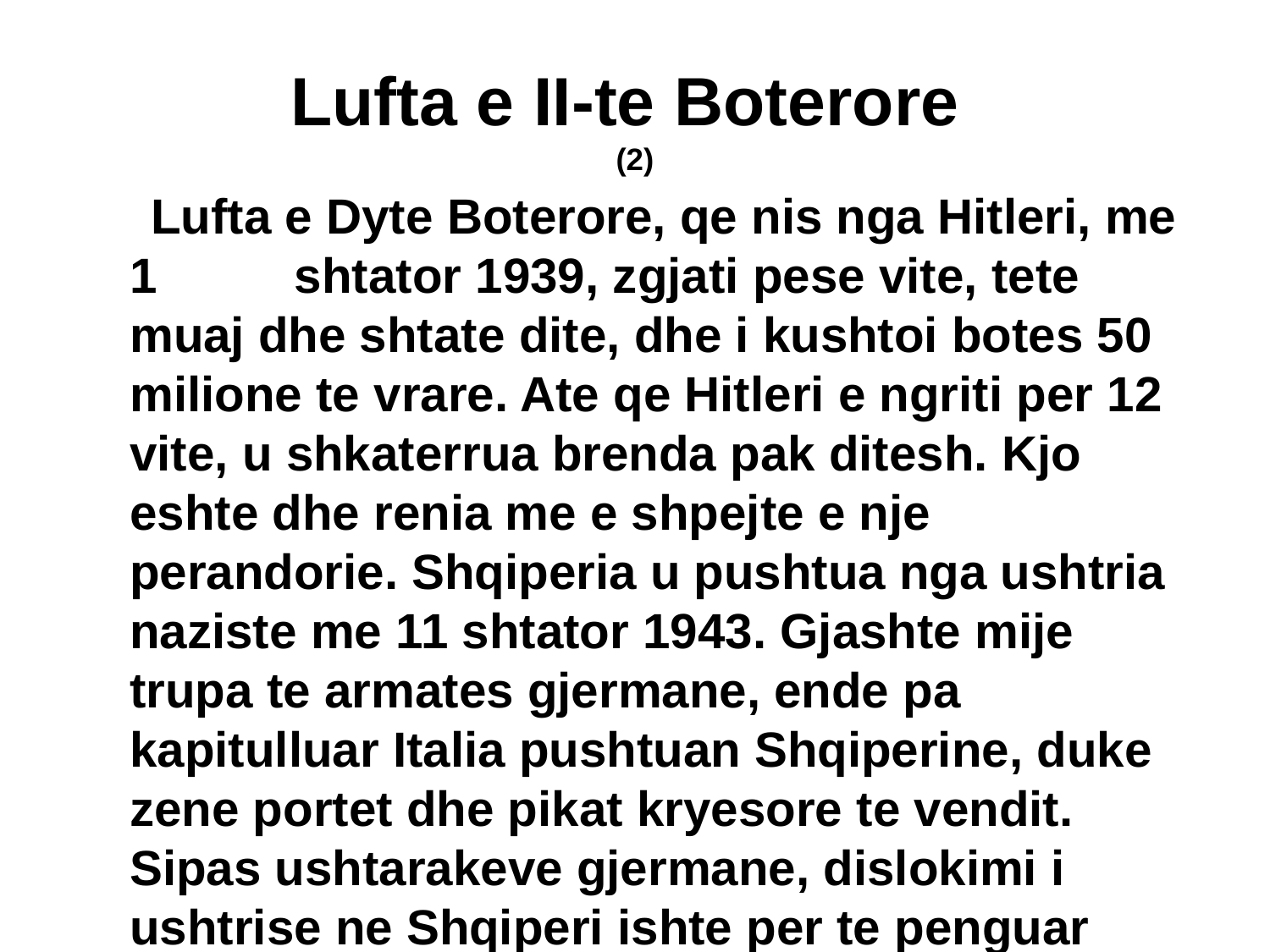

# Lufta e II-te Boterore            (2)
     Lufta e Dyte Boterore, qe nis nga Hitleri, me 1          shtator 1939, zgjati pese vite, tete muaj dhe shtate dite, dhe i kushtoi botes 50 milione te vrare. Ate qe Hitleri e ngriti per 12 vite, u shkaterrua brenda pak ditesh. Kjo eshte dhe renia me e shpejte e nje perandorie. Shqiperia u pushtua nga ushtria naziste me 11 shtator 1943. Gjashte mije trupa te armates gjermane, ende pa kapitulluar Italia pushtuan Shqiperine, duke zene portet dhe pikat kryesore te vendit. Sipas ushtarakeve gjermane, dislokimi i ushtrise ne Shqiperi ishte per te penguar zbarkimin e aleateve nga Italia.